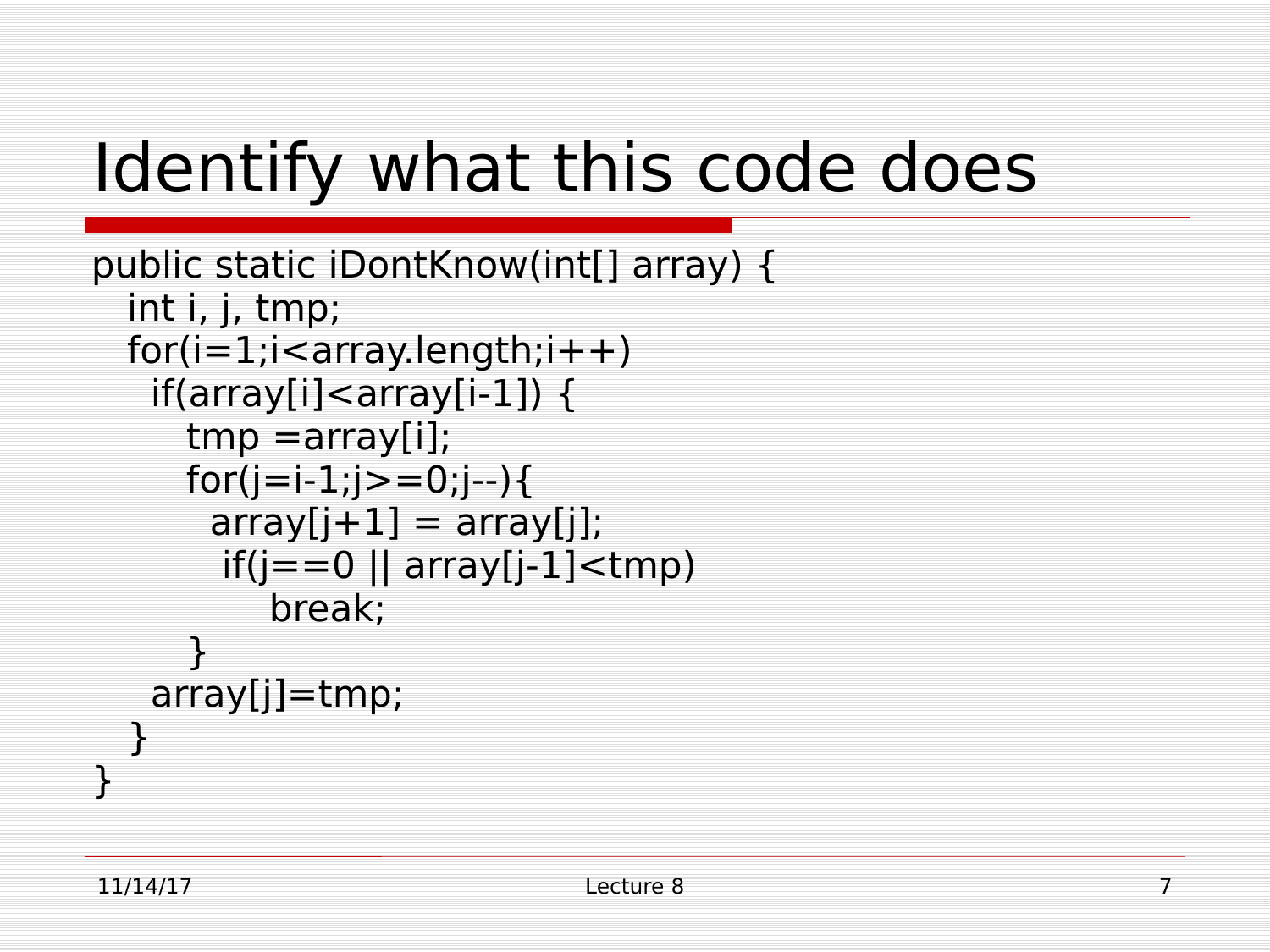

# Identify what this code does
public static iDontKnow(int[] array) {
   int i, j, tmp;
   for(i=1;i<array.length;i++)
     if(array[i]<array[i-1]) {
        tmp =array[i];
        for(j=i-1;j>=0;j--){
          array[j+1] = array[j];
           if(j==0 || array[j-1]<tmp)
               break;
        }
     array[j]=tmp;
   }
}
11/14/17
Lecture 8
7